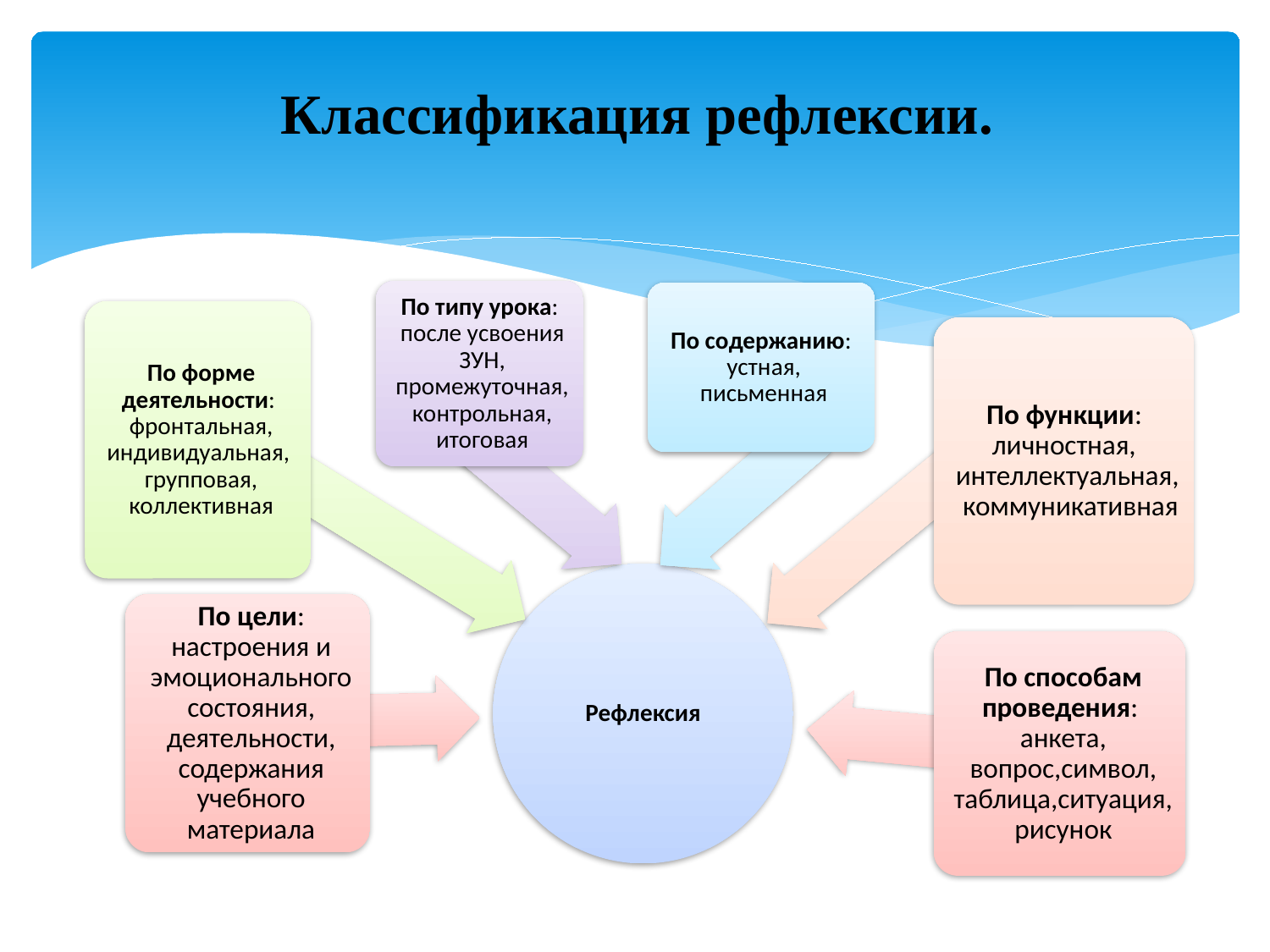

# Классификация рефлексии.
Рефлексия
По цели: настроения и эмоционального состояния, деятельности, содержания учебного материала
По форме деятельности:  фронтальная, индивидуальная,  групповая, коллективная
По типу урока:  после усвоения ЗУН, промежуточная, контрольная, итоговая
По содержанию:  устная, письменная
По функции:  личностная,  интеллектуальная,  коммуникативная
По способам проведения:  анкета, вопрос,символ, таблица,ситуация, рисунок